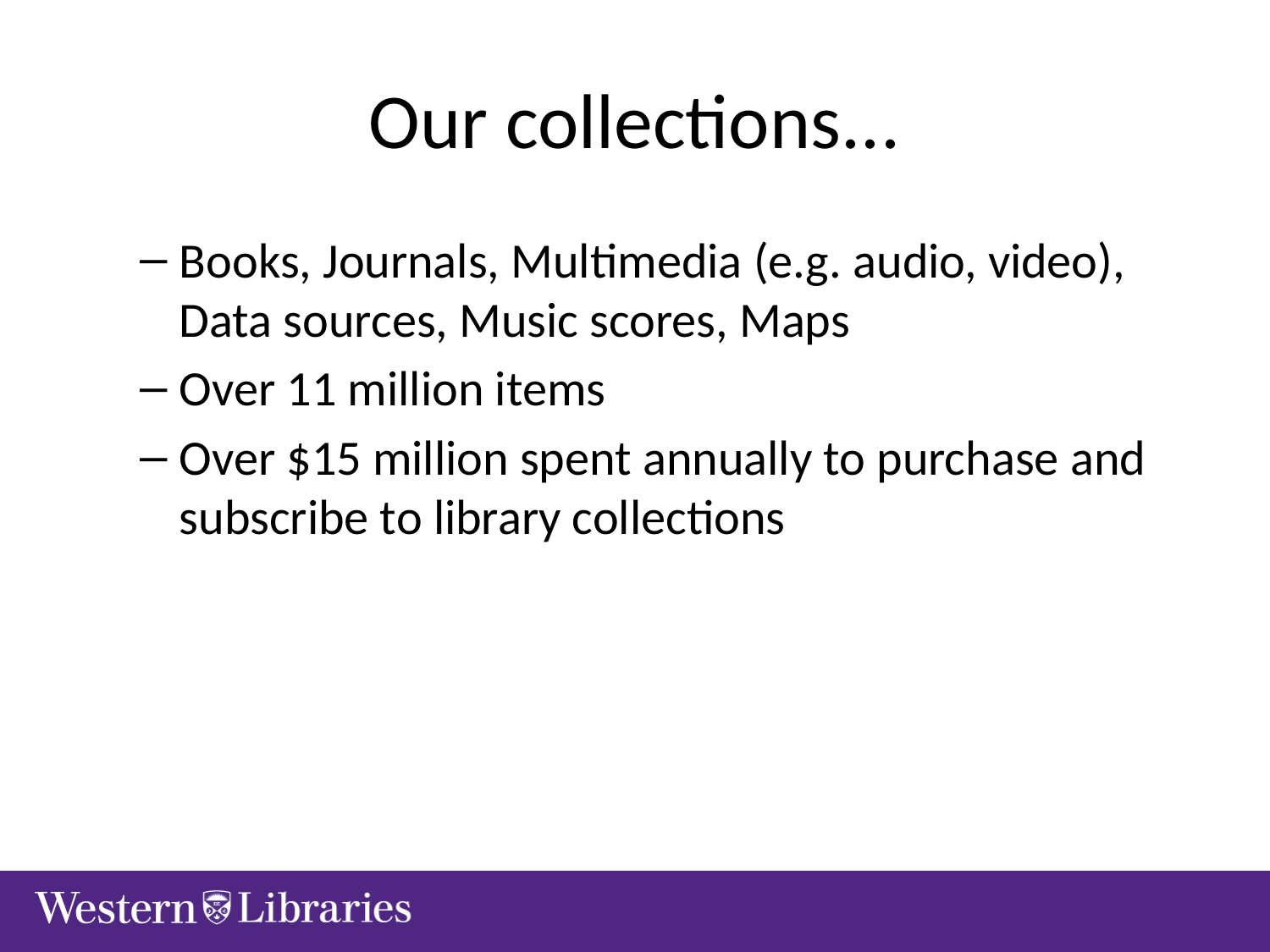

# Our collections...
Books, Journals, Multimedia (e.g. audio, video), Data sources, Music scores, Maps
Over 11 million items
Over $15 million spent annually to purchase and subscribe to library collections